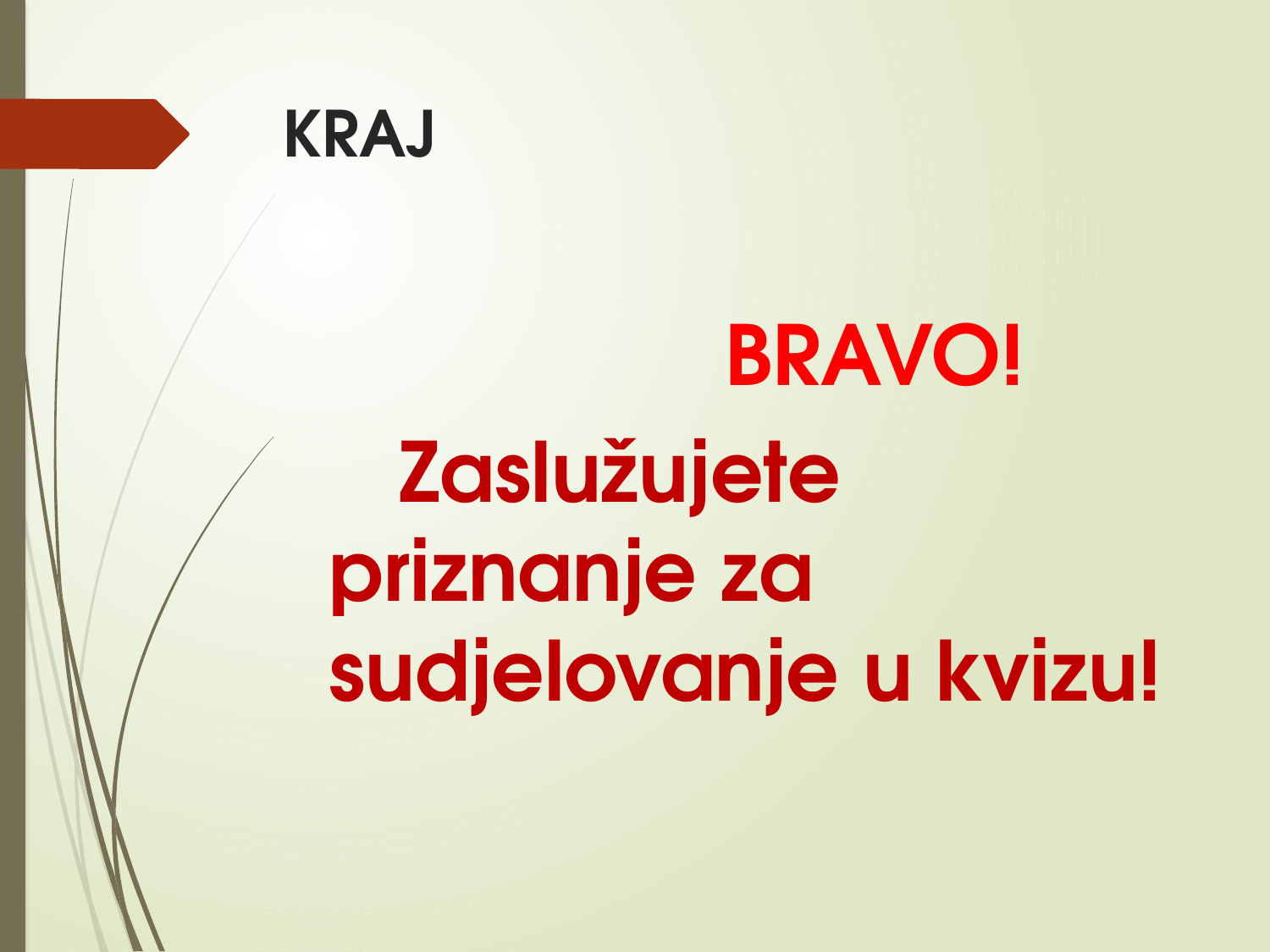

# KRAJ
                   BRAVO!
     Zaslužujete priznanje za     sudjelovanje u kvizu!